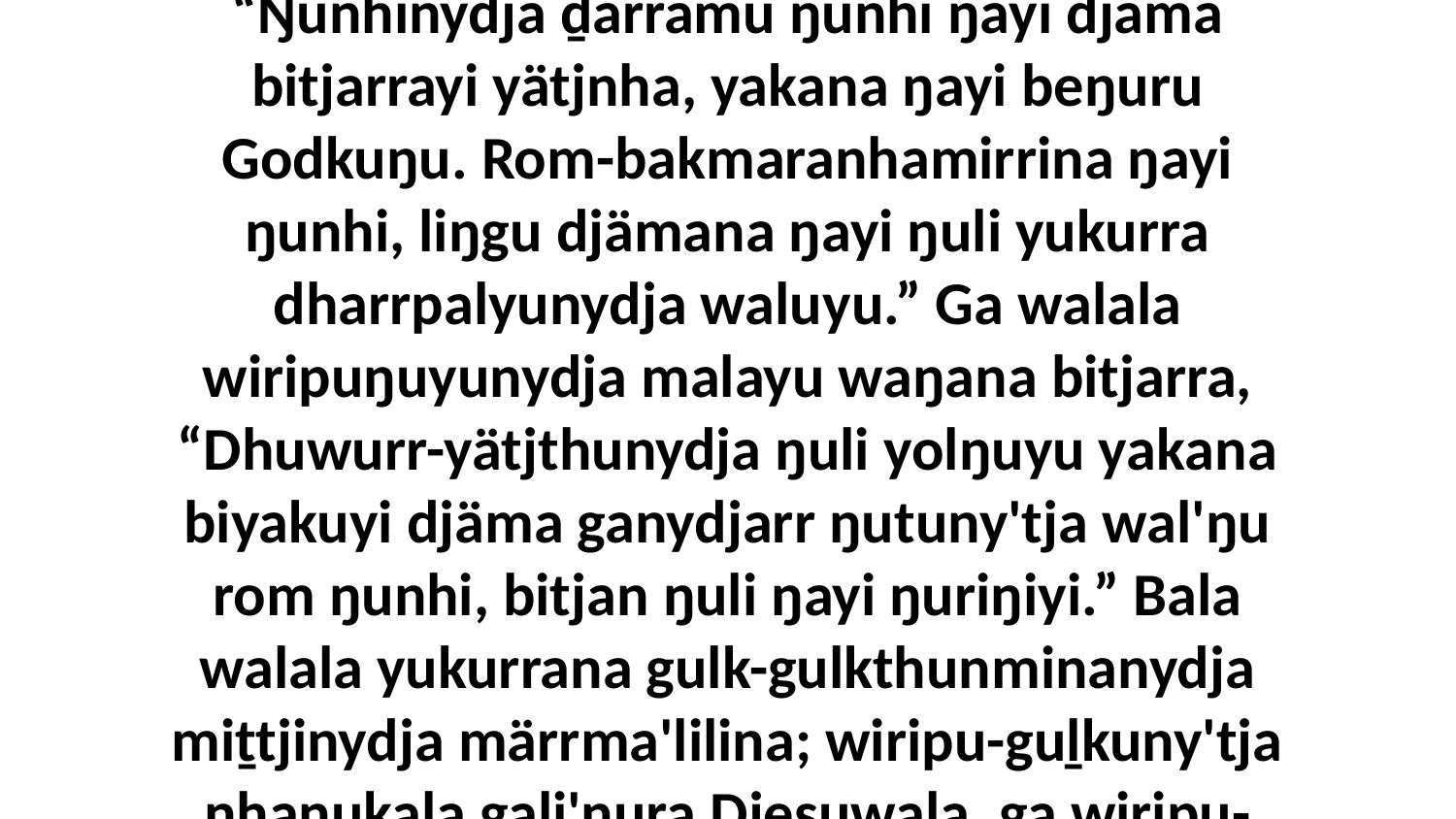

16 Ga walala wiripu-guḻku'yunydja Rom-dharraymirriyu walalay waŋana bitjarra, “Ŋunhinydja ḏarramu ŋunhi ŋayi djäma bitjarrayi yätjnha, yakana ŋayi beŋuru Godkuŋu. Rom-bakmaranhamirrina ŋayi ŋunhi, liŋgu djämana ŋayi ŋuli yukurra dharrpalyunydja waluyu.” Ga walala wiripuŋuyunydja malayu waŋana bitjarra, “Dhuwurr-yätjthunydja ŋuli yolŋuyu yakana biyakuyi djäma ganydjarr ŋutuny'tja wal'ŋu rom ŋunhi, bitjan ŋuli ŋayi ŋuriŋiyi.” Bala walala yukurrana gulk-gulkthunminanydja miṯtjinydja märrma'lilina; wiripu-guḻkuny'tja nhanukala gali'ŋura Djesuwala, ga wiripu-guḻku'yunydja yukurrana yätj-ḻakaraŋala ŋanya yana dhä-ḏälthinyamina.